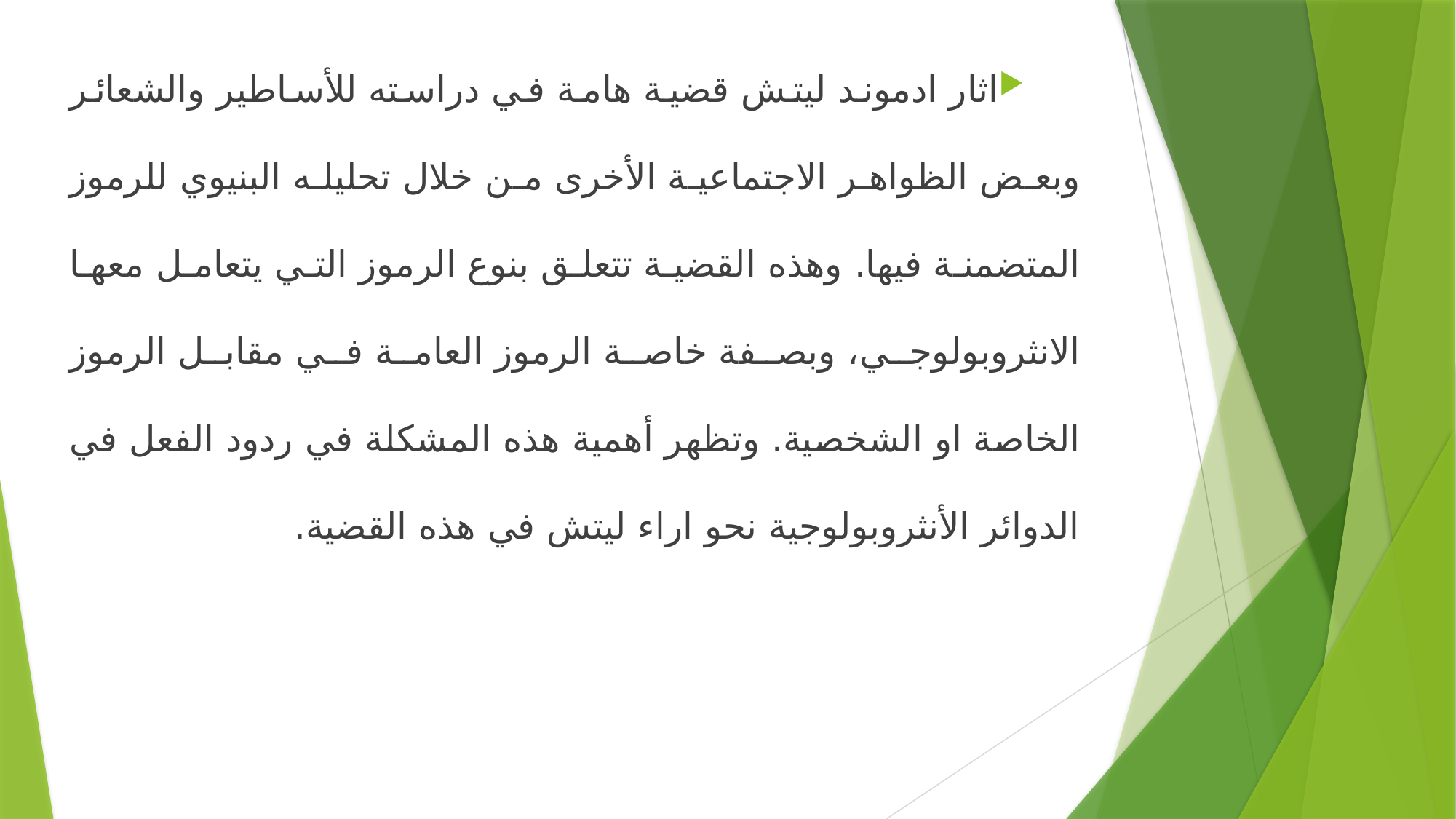

اثار ادموند ليتش قضية هامة في دراسته للأساطير والشعائر وبعض الظواهر الاجتماعية الأخرى من خلال تحليله البنيوي للرموز المتضمنة فيها. وهذه القضية تتعلق بنوع الرموز التي يتعامل معها الانثروبولوجي، وبصفة خاصة الرموز العامة في مقابل الرموز الخاصة او الشخصية. وتظهر أهمية هذه المشكلة في ردود الفعل في الدوائر الأنثروبولوجية نحو اراء ليتش في هذه القضية.